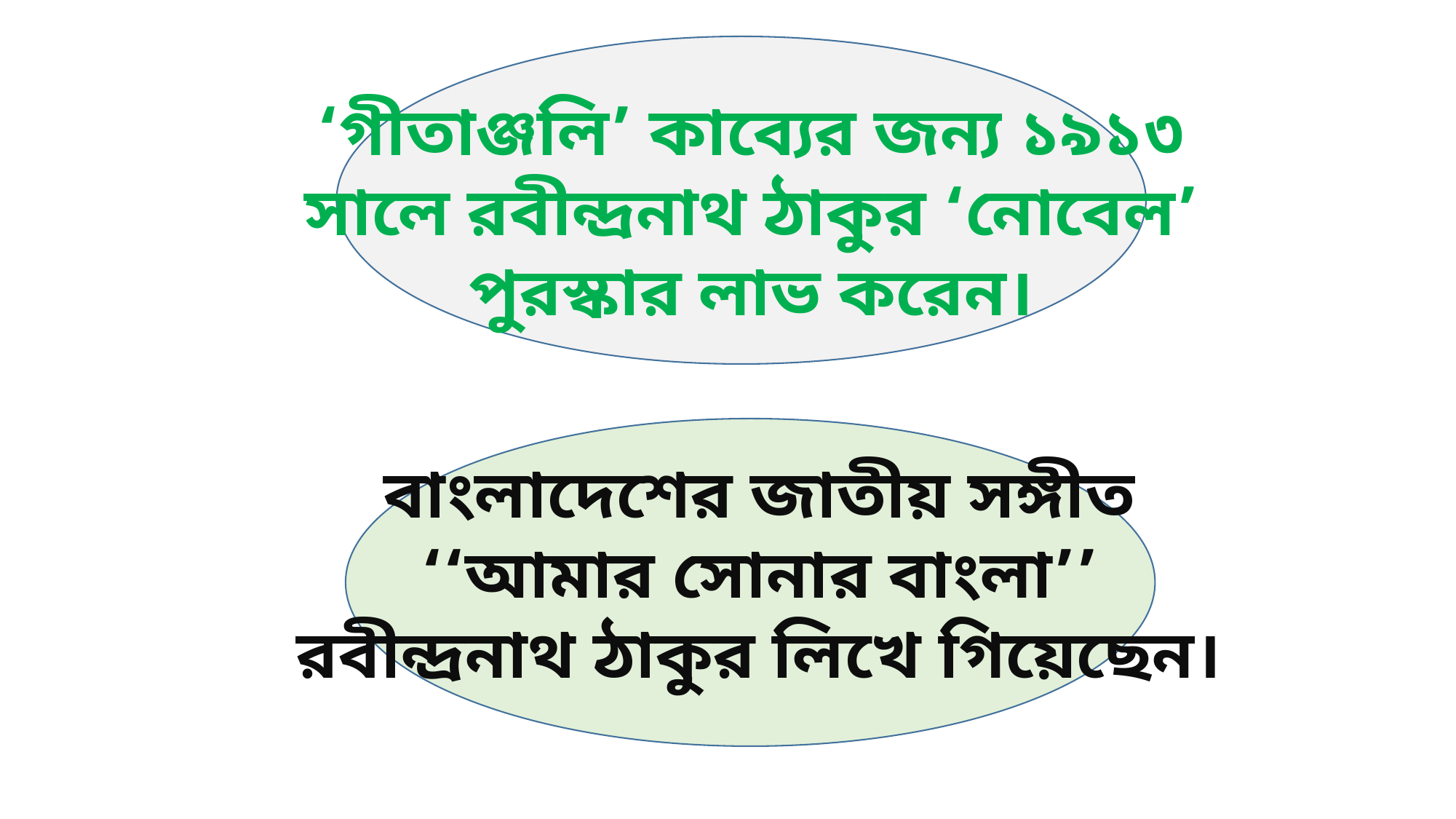

‘গীতাঞ্জলি’ কাব্যের জন্য ১৯১৩
সালে রবীন্দ্রনাথ ঠাকুর ‘নোবেল’
পুরস্কার লাভ করেন।

বাংলাদেশের জাতীয় সঙ্গীত
‘‘আমার সোনার বাংলা’’
রবীন্দ্রনাথ ঠাকুর লিখে গিয়েছেন।